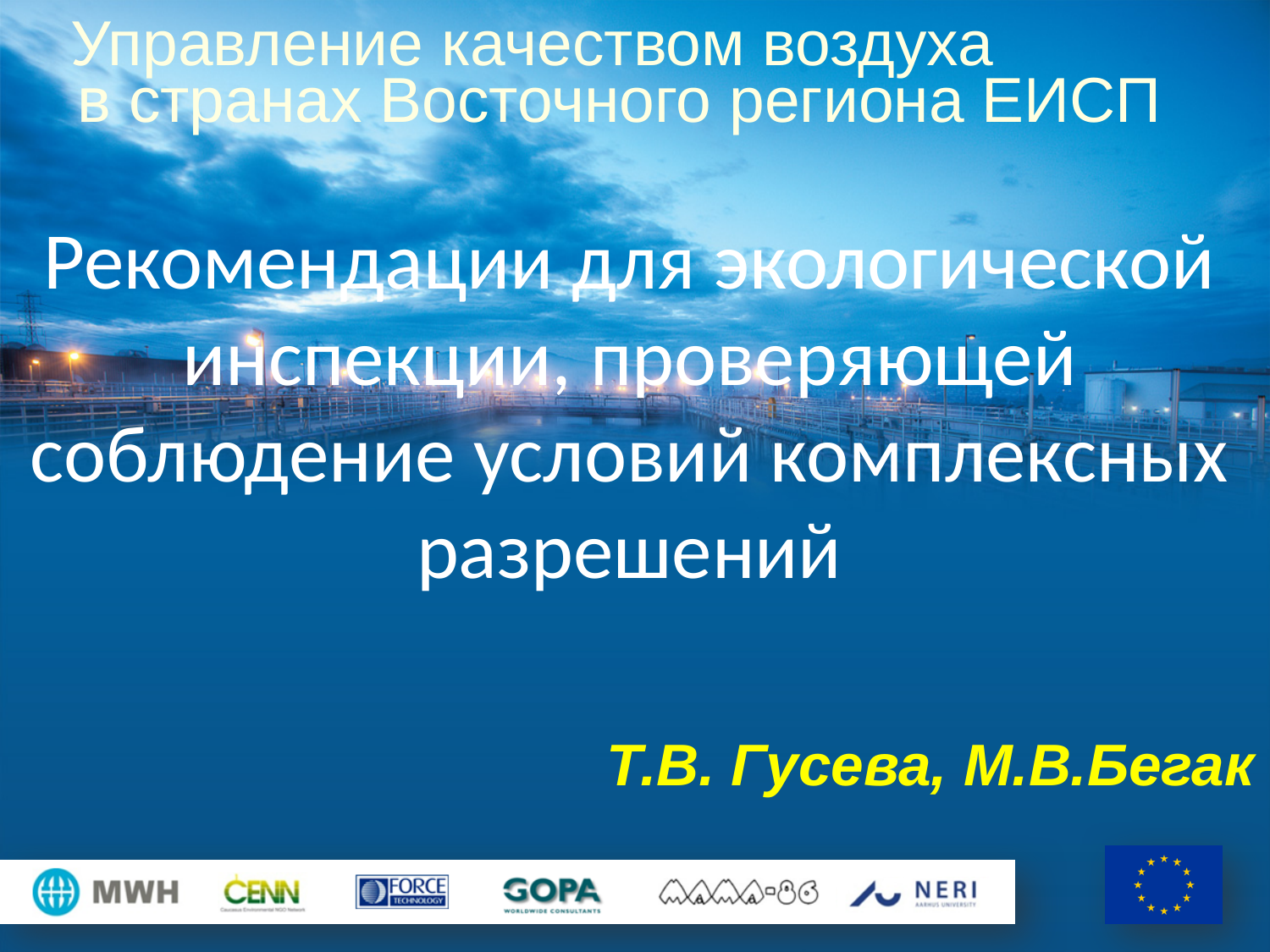

# Управление качеством воздуха           в странах Восточного региона ЕИСП
Рекомендации для экологической инспекции, проверяющей соблюдение условий комплексных разрешений

Т.В. Гусева, М.В.Бегак